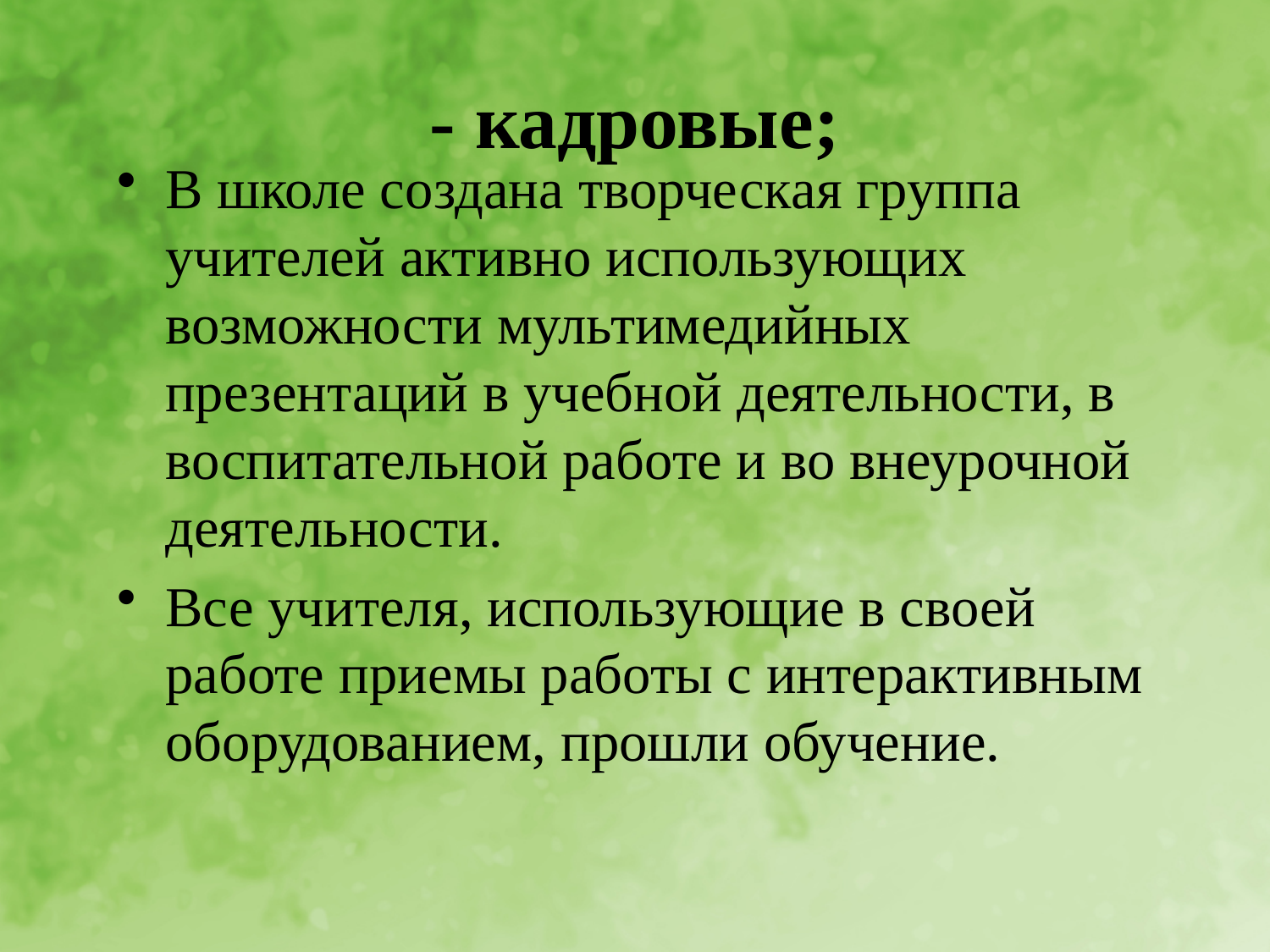

# - кадровые;
В школе создана творческая группа учителей активно использующих возможности мультимедийных презентаций в учебной деятельности, в воспитательной работе и во внеурочной деятельности.
Все учителя, использующие в своей работе приемы работы с интерактивным оборудованием, прошли обучение.